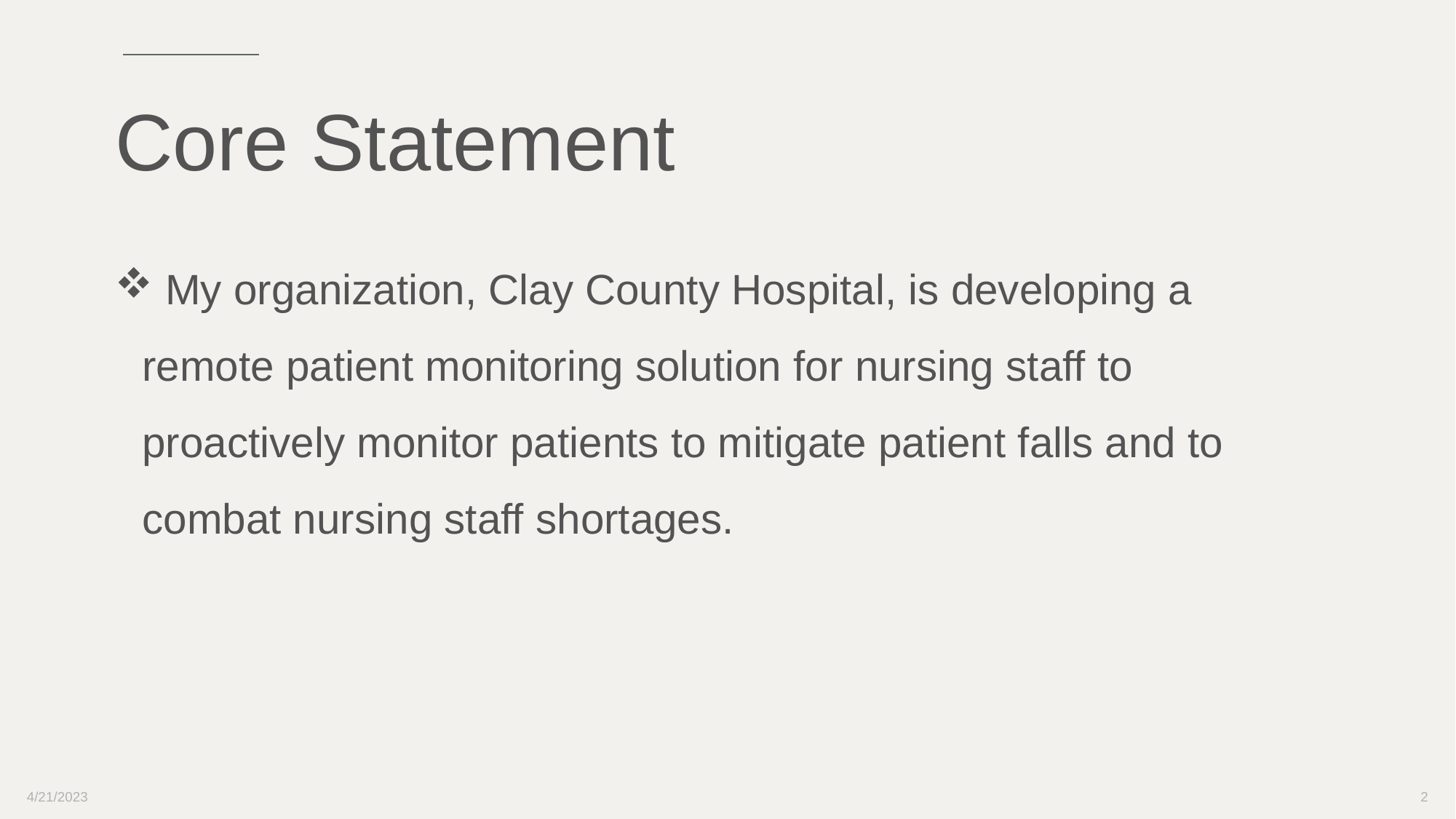

Core Statement
 My organization, Clay County Hospital, is developing a remote patient monitoring solution for nursing staff to proactively monitor patients to mitigate patient falls and to combat nursing staff shortages.
4/21/2023
2